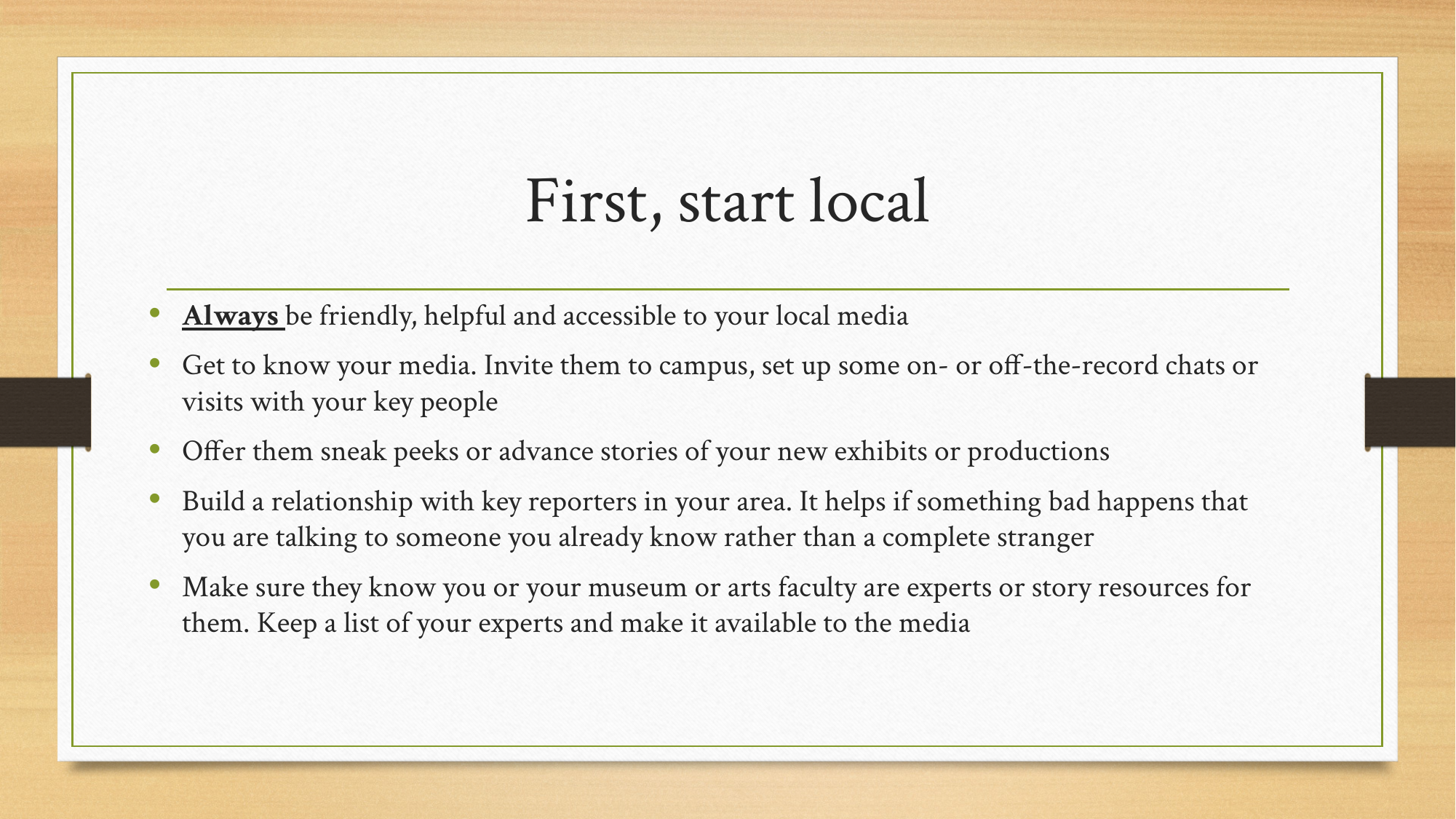

# First, start local

Always be friendly, helpful and accessible to your local media
Get to know your media. Invite them to campus, set up some on- or off-the-record chats or visits with your key people
Offer them sneak peeks or advance stories of your new exhibits or productions
Build a relationship with key reporters in your area. It helps if something bad happens that you are talking to someone you already know rather than a complete stranger
Make sure they know you or your museum or arts faculty are experts or story resources for them. Keep a list of your experts and make it available to the media